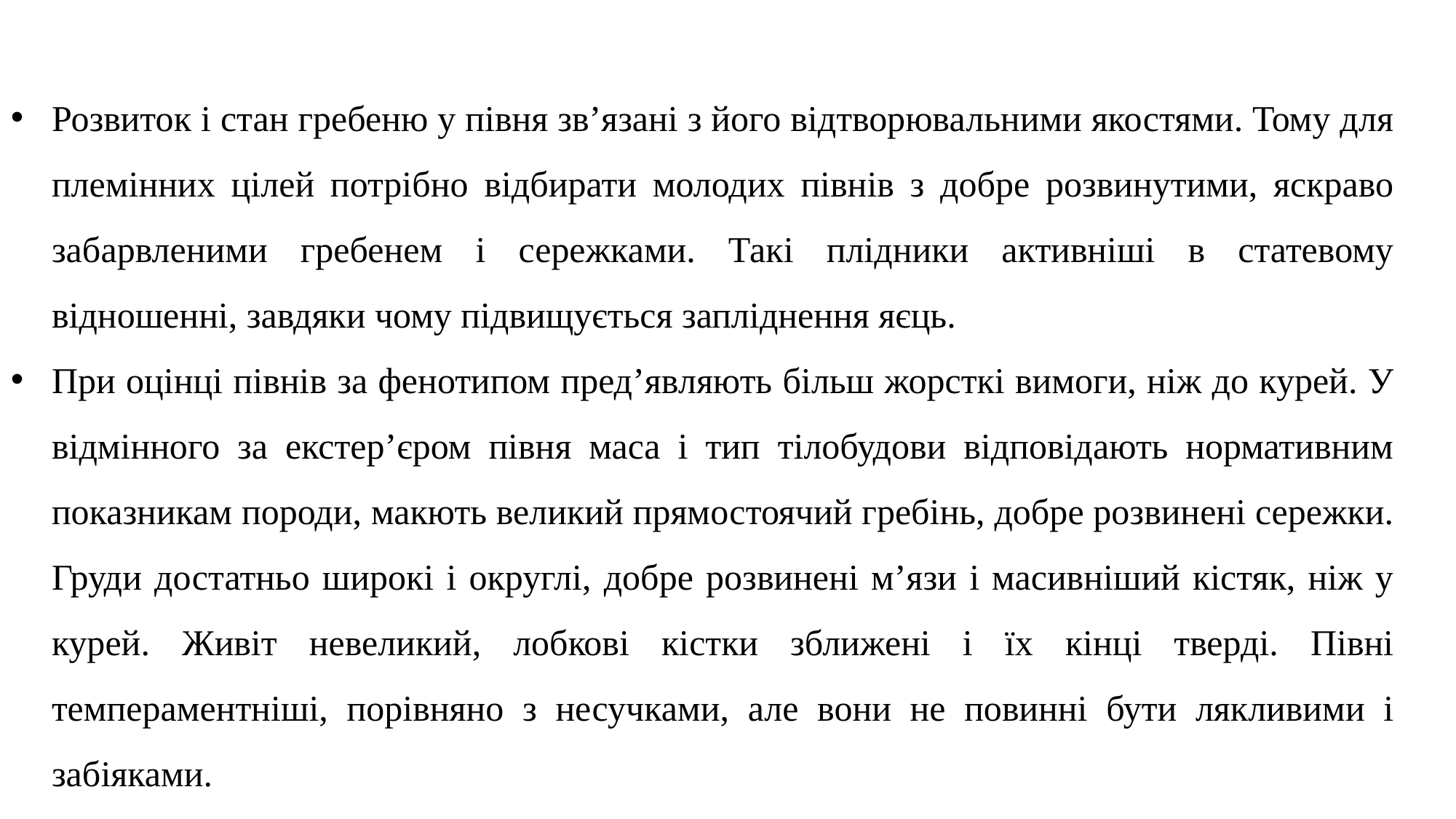

Розвиток і стан гребеню у півня зв’язані з його відтворювальними якостями. Тому для племінних цілей потрібно відбирати молодих півнів з добре розвинутими, яскраво забарвленими гребенем і сережками. Такі плідники активніші в статевому відношенні, завдяки чому підвищується запліднення яєць.
При оцінці півнів за фенотипом пред’являють більш жорсткі вимоги, ніж до курей. У відмінного за екстер’єром півня маса і тип тілобудови відповідають нормативним показникам породи, макють великий прямостоячий гребінь, добре розвинені сережки. Груди достатньо широкі і округлі, добре розвинені м’язи і масивніший кістяк, ніж у курей. Живіт невеликий, лобкові кістки зближені і їх кінці тверді. Півні темпераментніші, порівняно з несучками, але вони не повинні бути лякливими і забіяками.